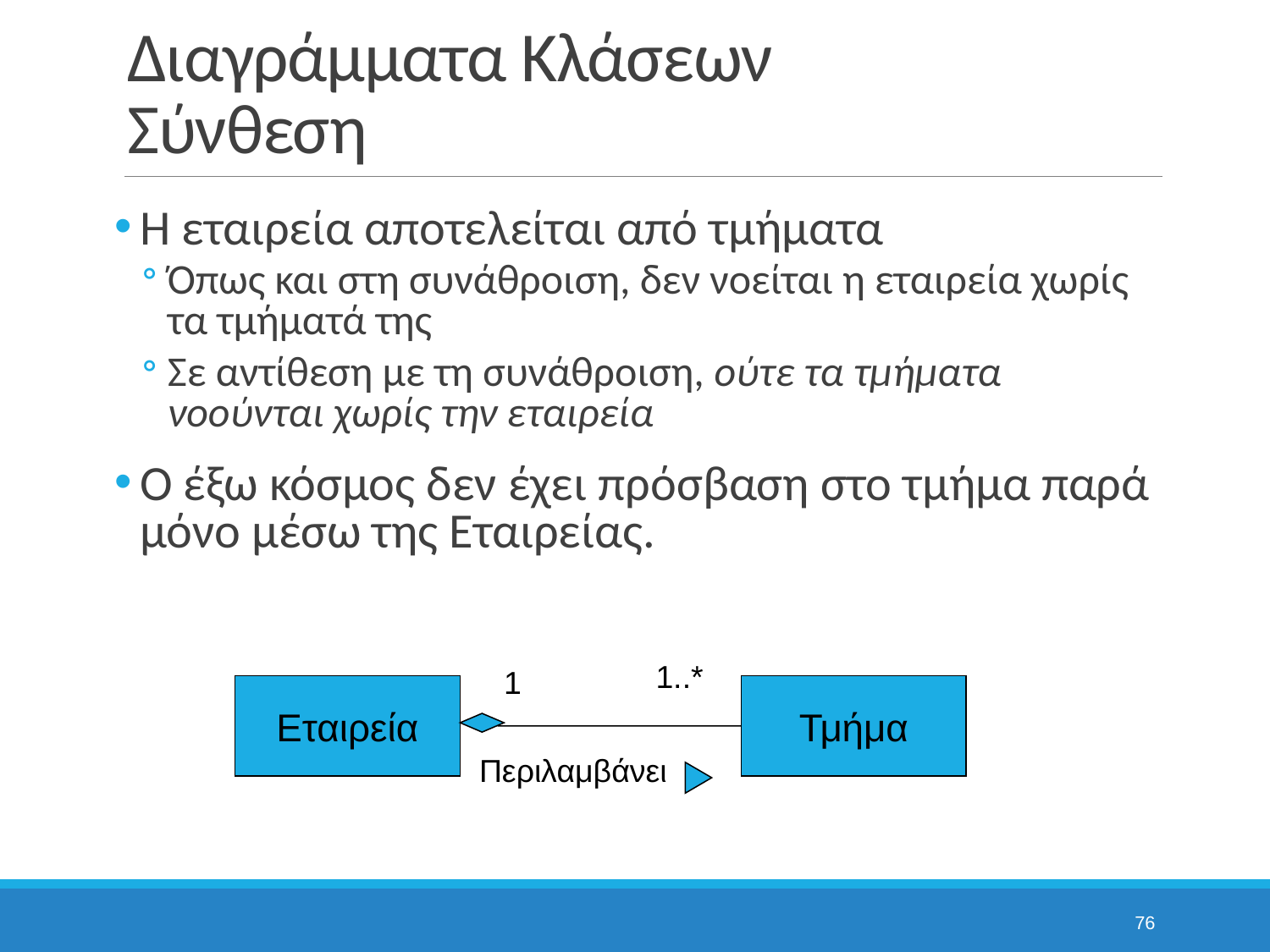

# Διαγράμματα Κλάσεων Σύνθεση
Η εταιρεία αποτελείται από τμήματα
Όπως και στη συνάθροιση, δεν νοείται η εταιρεία χωρίς τα τμήματά της
Σε αντίθεση με τη συνάθροιση, ούτε τα τμήματα νοούνται χωρίς την εταιρεία
Ο έξω κόσμος δεν έχει πρόσβαση στο τμήμα παρά μόνο μέσω της Εταιρείας.
1..*
1
Εταιρεία
Τμήμα

Περιλαμβάνει

76